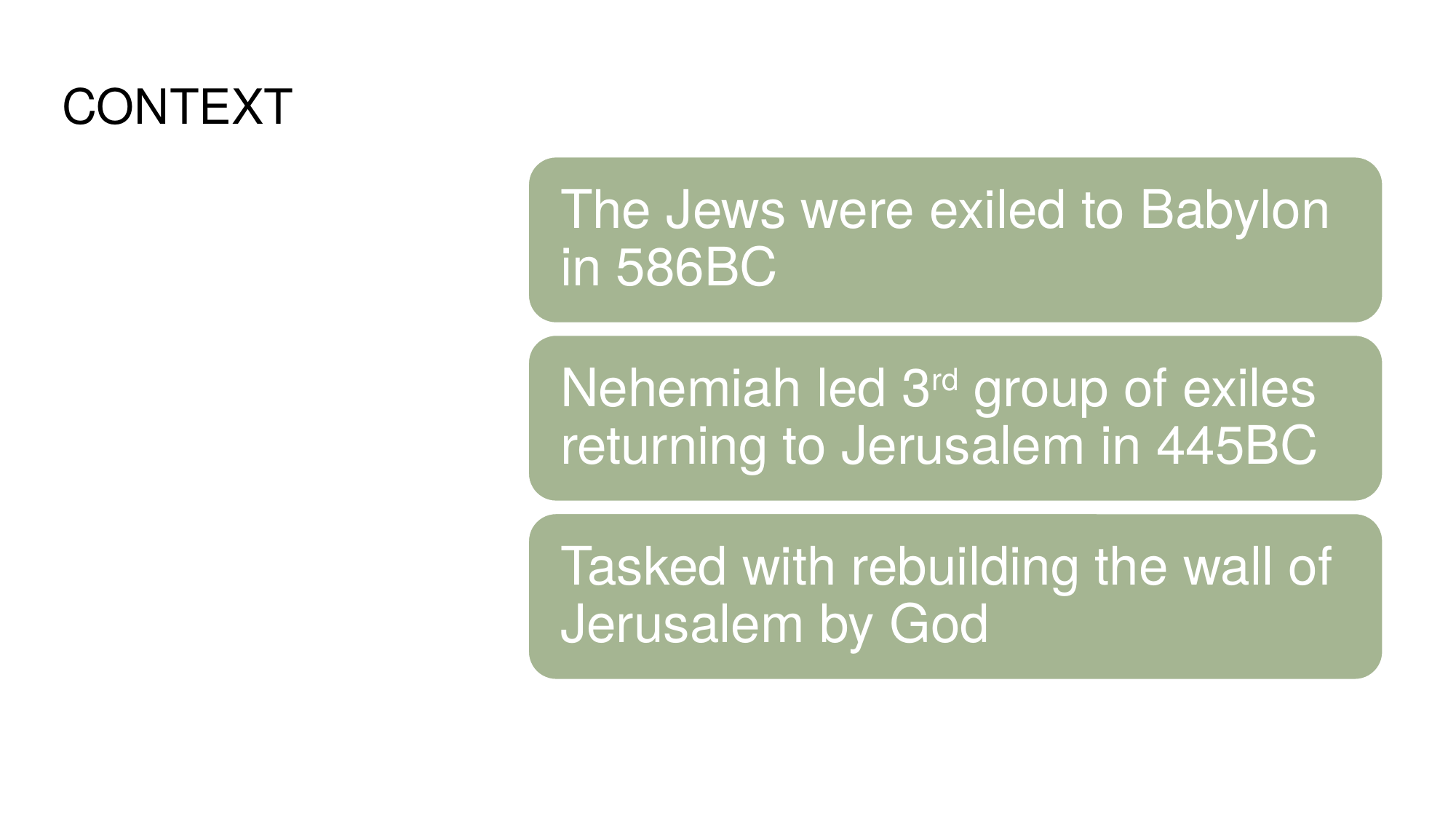

# Context
The Jews were exiled to Babylon in 586BC
Nehemiah led 3rd group of exiles returning to Jerusalem in 445BC
Tasked with rebuilding the wall of Jerusalem by God